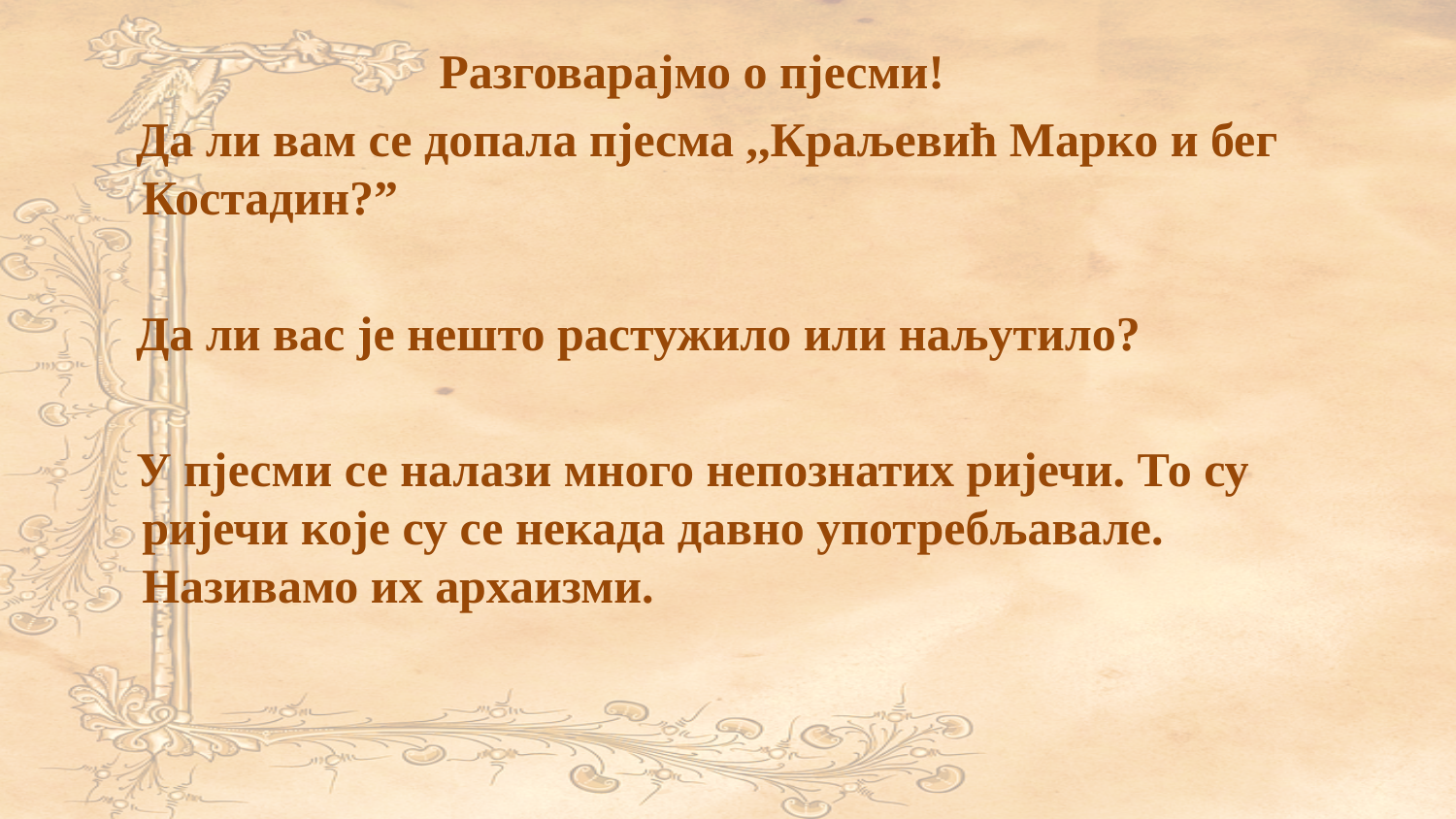

Разговарајмо о пјесми!
    Да ли вам се допала пјесма ,,Краљевић Марко и бег Костадин?”

    Да ли вас је нешто растужило или наљутило?

    У пјесми се налази много непознатих ријечи. То су ријечи које су се некада давно употребљавале. Називамо их архаизми.